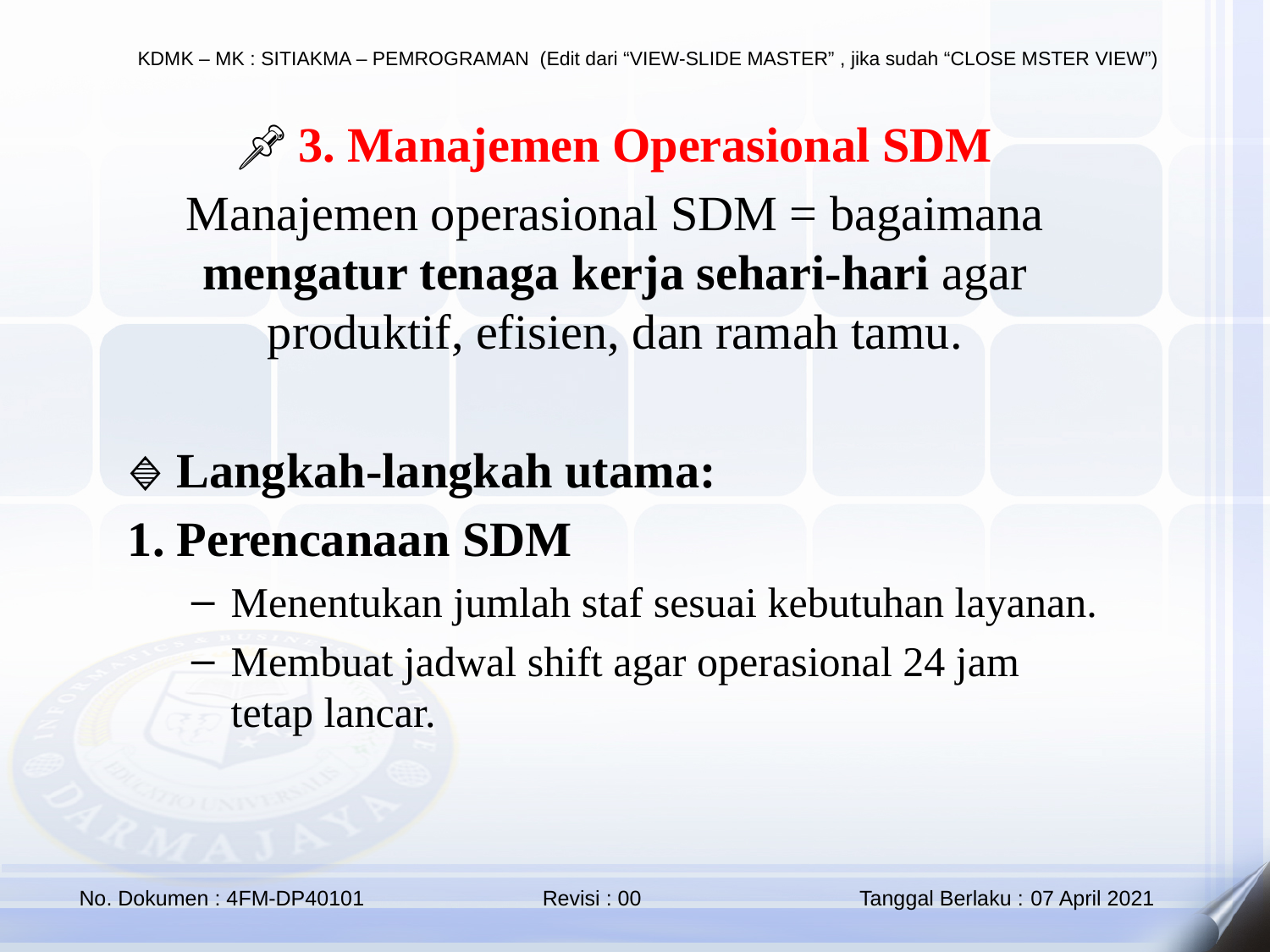

📌 3. Manajemen Operasional SDM
Manajemen operasional SDM = bagaimana mengatur tenaga kerja sehari-hari agar produktif, efisien, dan ramah tamu.

🔹 Langkah-langkah utama:
1. Perencanaan SDM
Menentukan jumlah staf sesuai kebutuhan layanan.
Membuat jadwal shift agar operasional 24 jam tetap lancar.